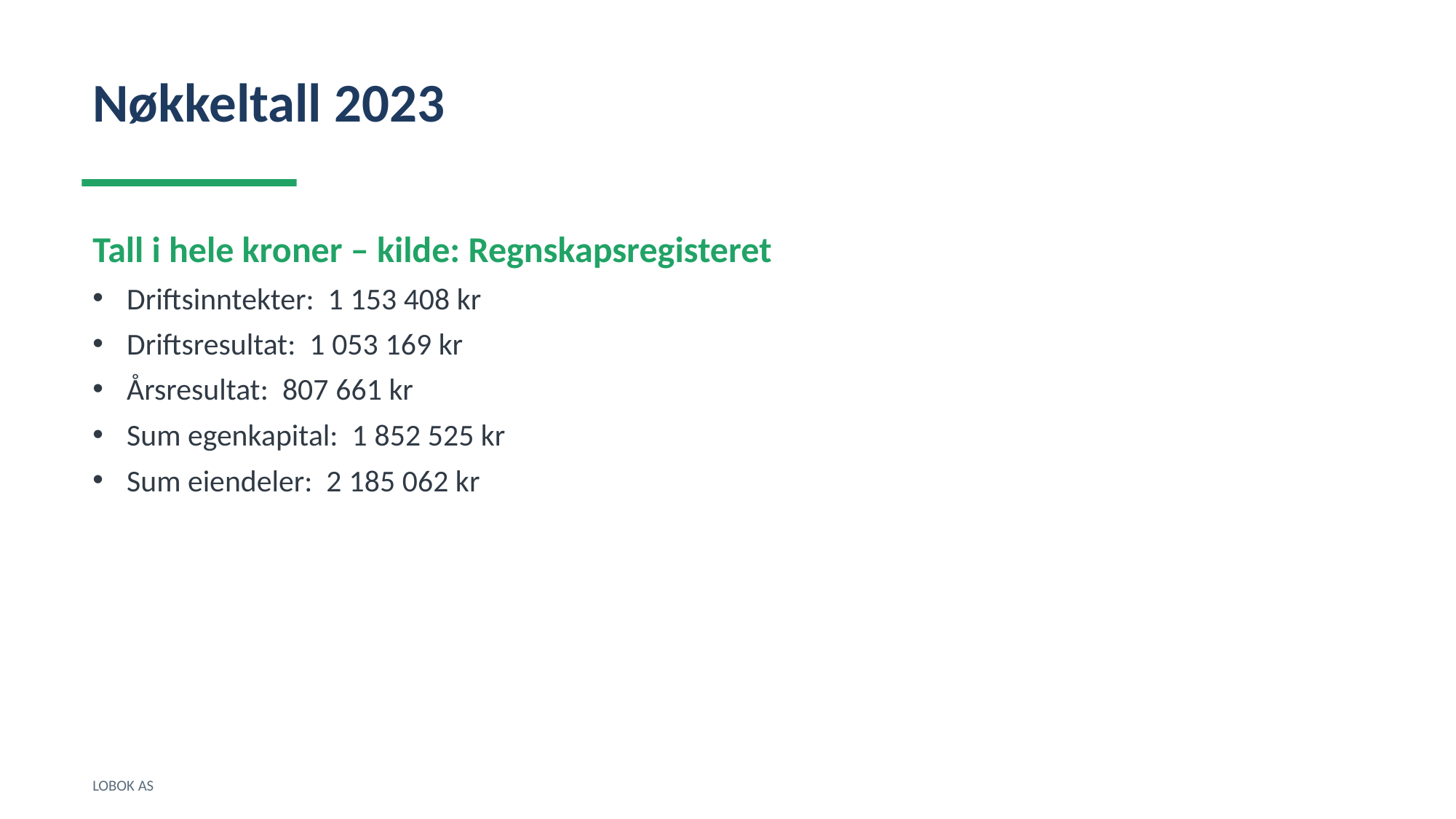

Nøkkeltall 2023

Tall i hele kroner – kilde: Regnskapsregisteret
Driftsinntekter:  1 153 408 kr
Driftsresultat:  1 053 169 kr
Årsresultat:  807 661 kr
Sum egenkapital:  1 852 525 kr
Sum eiendeler:  2 185 062 kr
LOBOK AS